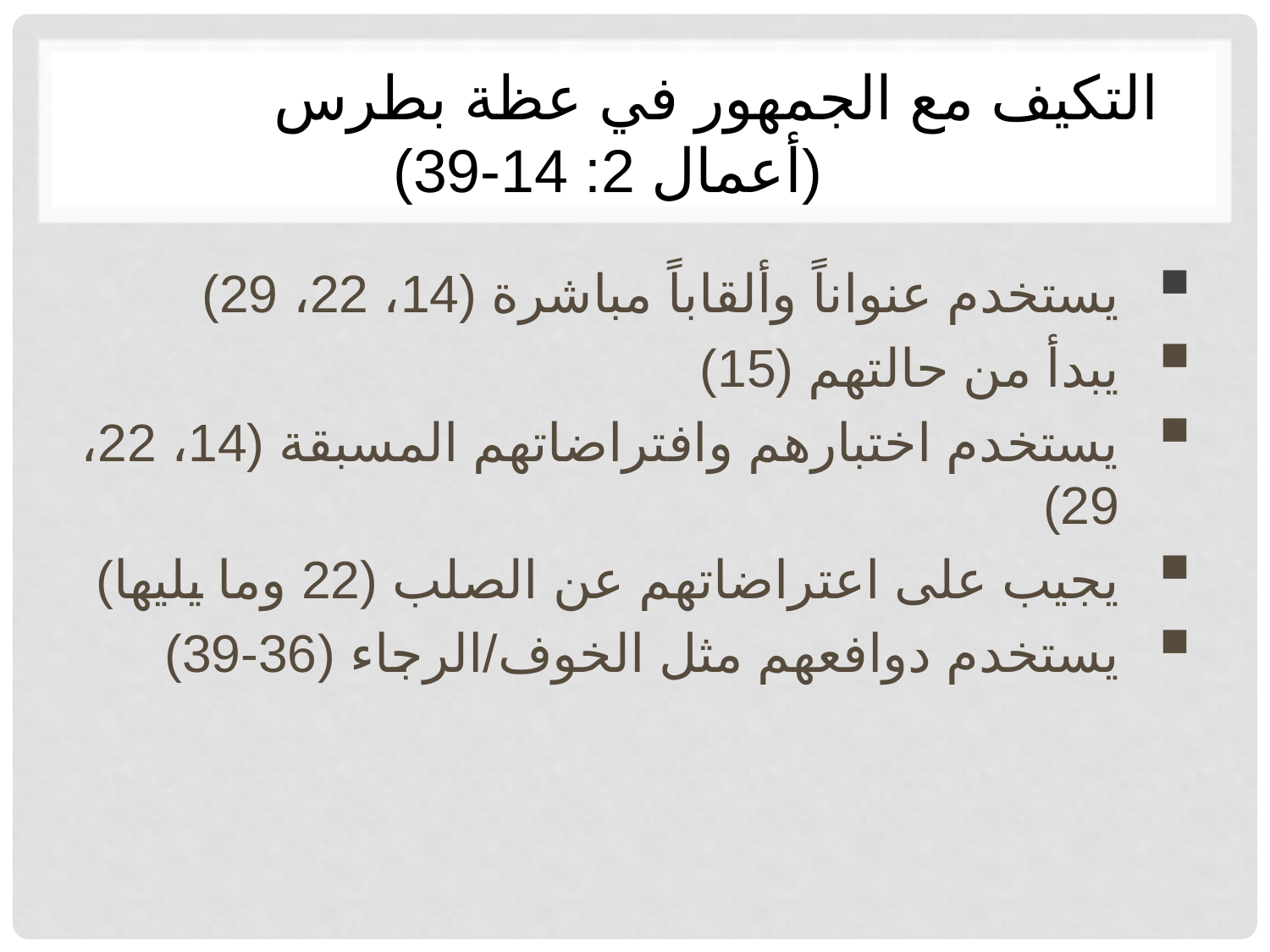

# التكيف مع الجمهور في عظة بطرس              (أعمال 2: 14-39)
يستخدم عنواناً وألقاباً مباشرة (14، 22، 29)
يبدأ من حالتهم (15)
يستخدم اختبارهم وافتراضاتهم المسبقة (14، 22، 29)
يجيب على اعتراضاتهم عن الصلب (22 وما يليها)
يستخدم دوافعهم مثل الخوف/الرجاء (36-39)